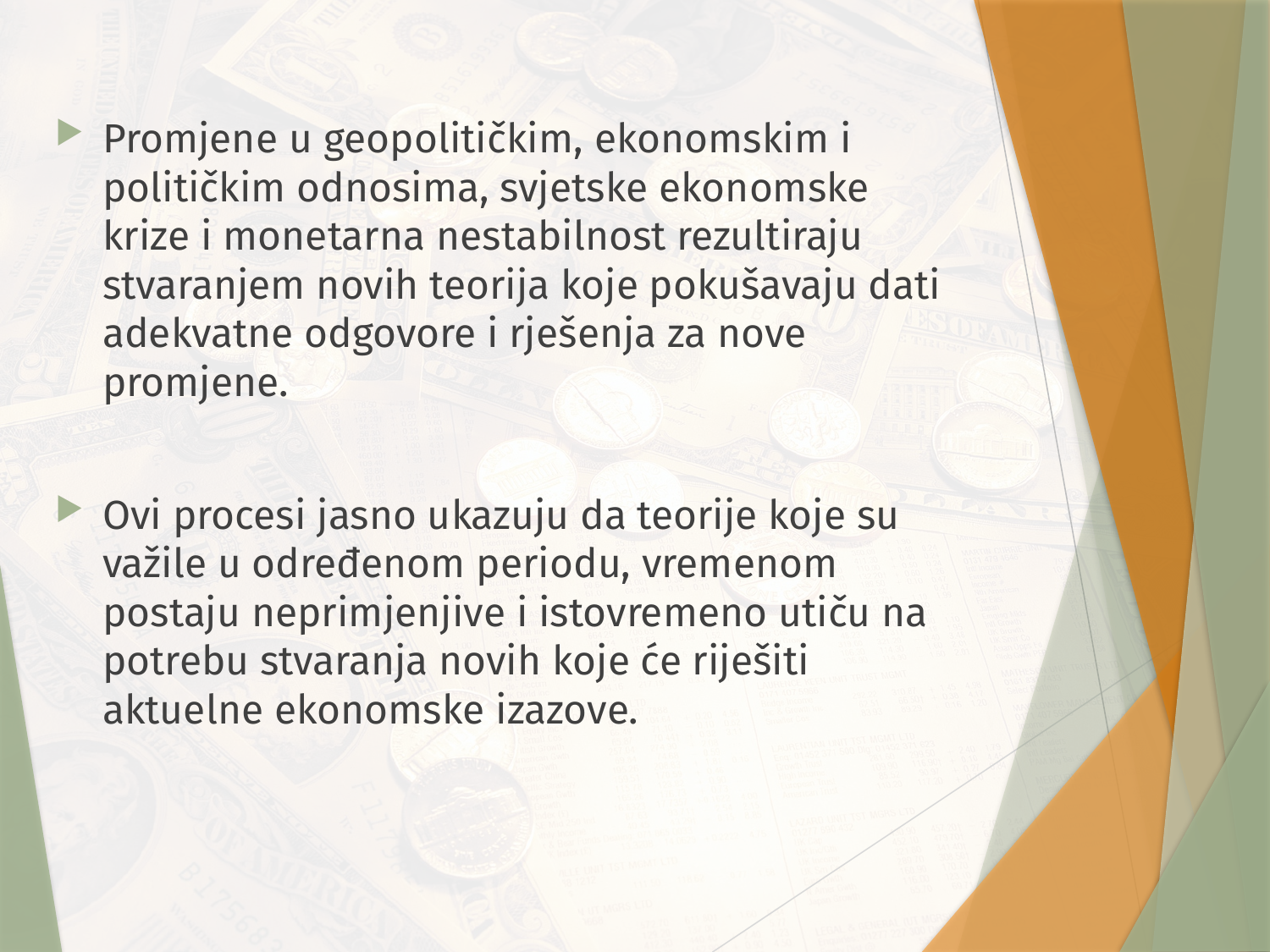

Promjene u geopolitičkim, ekonomskim i političkim odnosima, svjetske ekonomske krize i monetarna nestabilnost rezultiraju stvaranjem novih teorija koje pokušavaju dati adekvatne odgovore i rješenja za nove promjene.

Ovi procesi jasno ukazuju da teorije koje su važile u određenom periodu, vremenom postaju neprimjenjive i istovremeno utiču na potrebu stvaranja novih koje će riješiti aktuelne ekonomske izazove.